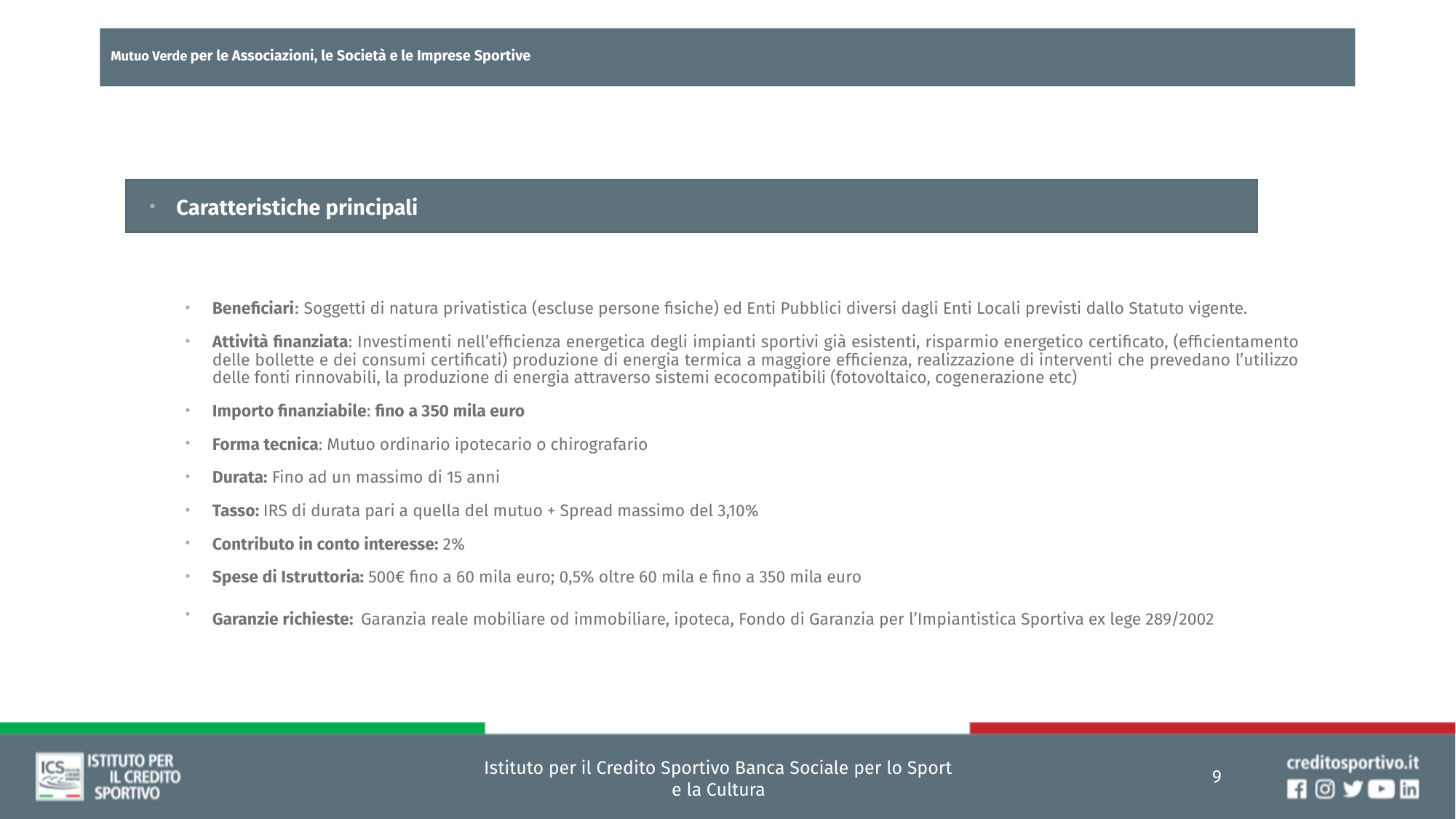

# Mutuo Verde per le Associazioni, le Società e le Imprese Sportive
Caratteristiche principali
Beneficiari: Soggetti di natura privatistica (escluse persone fisiche) ed Enti Pubblici diversi dagli Enti Locali previsti dallo Statuto vigente.
Attività finanziata: Investimenti nell’efficienza energetica degli impianti sportivi già esistenti, risparmio energetico certificato, (efficientamento delle bollette e dei consumi certificati) produzione di energia termica a maggiore efficienza, realizzazione di interventi che prevedano l’utilizzo delle fonti rinnovabili, la produzione di energia attraverso sistemi ecocompatibili (fotovoltaico, cogenerazione etc)
Importo finanziabile: fino a 350 mila euro
Forma tecnica: Mutuo ordinario ipotecario o chirografario
Durata: Fino ad un massimo di 15 anni
Tasso: IRS di durata pari a quella del mutuo + Spread massimo del 3,10%
Contributo in conto interesse: 2%
Spese di Istruttoria: 500€ fino a 60 mila euro; 0,5% oltre 60 mila e fino a 350 mila euro
Garanzie richieste: Garanzia reale mobiliare od immobiliare, ipoteca, Fondo di Garanzia per l’Impiantistica Sportiva ex lege 289/2002

Istituto per il Credito Sportivo Banca Sociale per lo Sport e la Cultura
9